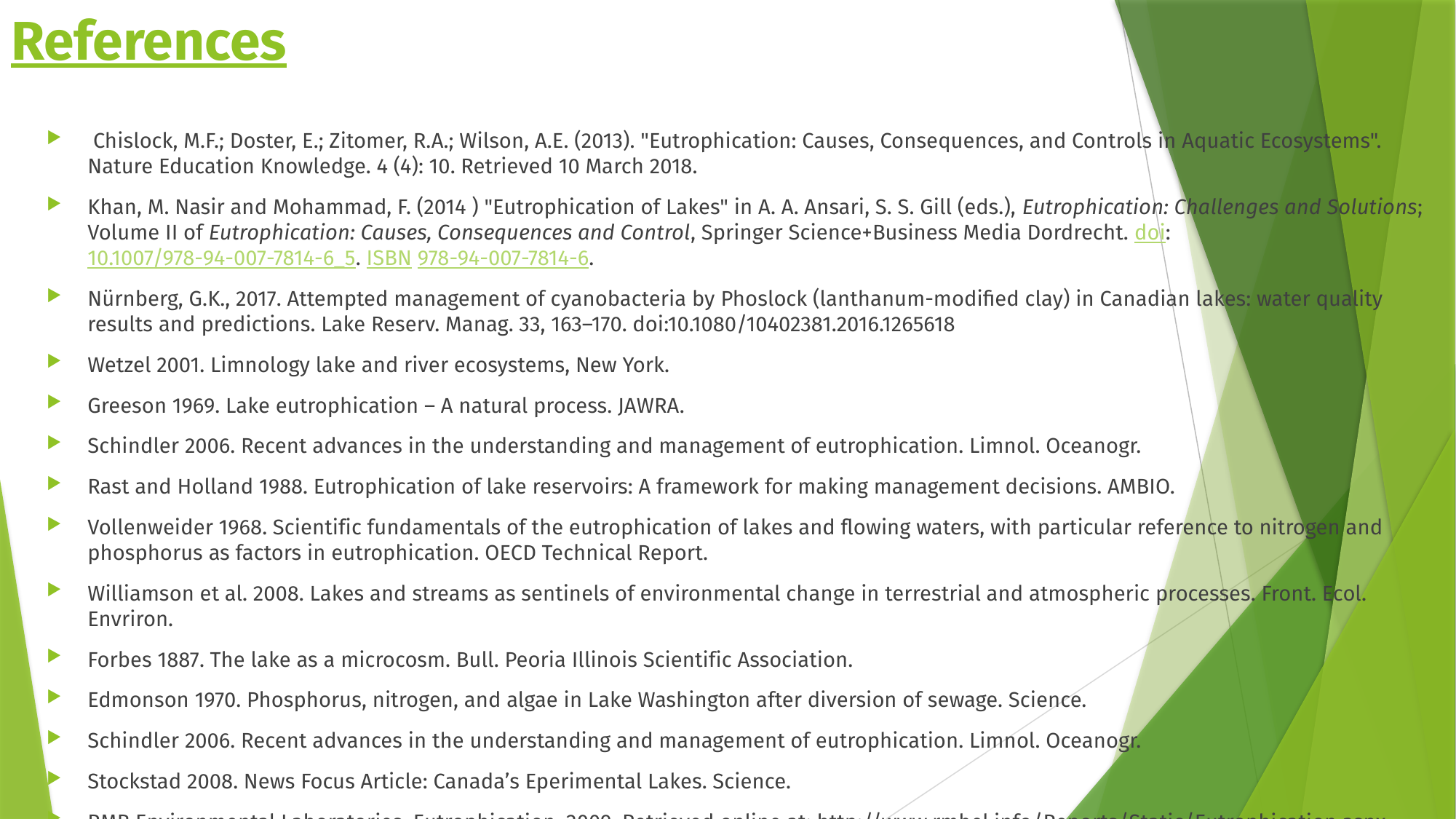

# References
 Chislock, M.F.; Doster, E.; Zitomer, R.A.; Wilson, A.E. (2013). "Eutrophication: Causes, Consequences, and Controls in Aquatic Ecosystems". Nature Education Knowledge. 4 (4): 10. Retrieved 10 March 2018.
Khan, M. Nasir and Mohammad, F. (2014 ) "Eutrophication of Lakes" in A. A. Ansari, S. S. Gill (eds.), Eutrophication: Challenges and Solutions; Volume II of Eutrophication: Causes, Consequences and Control, Springer Science+Business Media Dordrecht. doi:10.1007/978-94-007-7814-6_5. ISBN 978-94-007-7814-6.
Nürnberg, G.K., 2017. Attempted management of cyanobacteria by Phoslock (lanthanum-modified clay) in Canadian lakes: water quality results and predictions. Lake Reserv. Manag. 33, 163–170. doi:10.1080/10402381.2016.1265618
Wetzel 2001. Limnology lake and river ecosystems, New York.
Greeson 1969. Lake eutrophication – A natural process. JAWRA.
Schindler 2006. Recent advances in the understanding and management of eutrophication. Limnol. Oceanogr.
Rast and Holland 1988. Eutrophication of lake reservoirs: A framework for making management decisions. AMBIO.
Vollenweider 1968. Scientific fundamentals of the eutrophication of lakes and flowing waters, with particular reference to nitrogen and phosphorus as factors in eutrophication. OECD Technical Report.
Williamson et al. 2008. Lakes and streams as sentinels of environmental change in terrestrial and atmospheric processes. Front. Ecol. Envriron.
Forbes 1887. The lake as a microcosm. Bull. Peoria Illinois Scientific Association.
Edmonson 1970. Phosphorus, nitrogen, and algae in Lake Washington after diversion of sewage. Science.
Schindler 2006. Recent advances in the understanding and management of eutrophication. Limnol. Oceanogr.
Stockstad 2008. News Focus Article: Canada’s Eperimental Lakes. Science.
RMB Environmental Laboratories. Eutrophication. 2009. Retrieved online at: http://www.rmbel.info/Reports/Static/Eutrophication.aspx